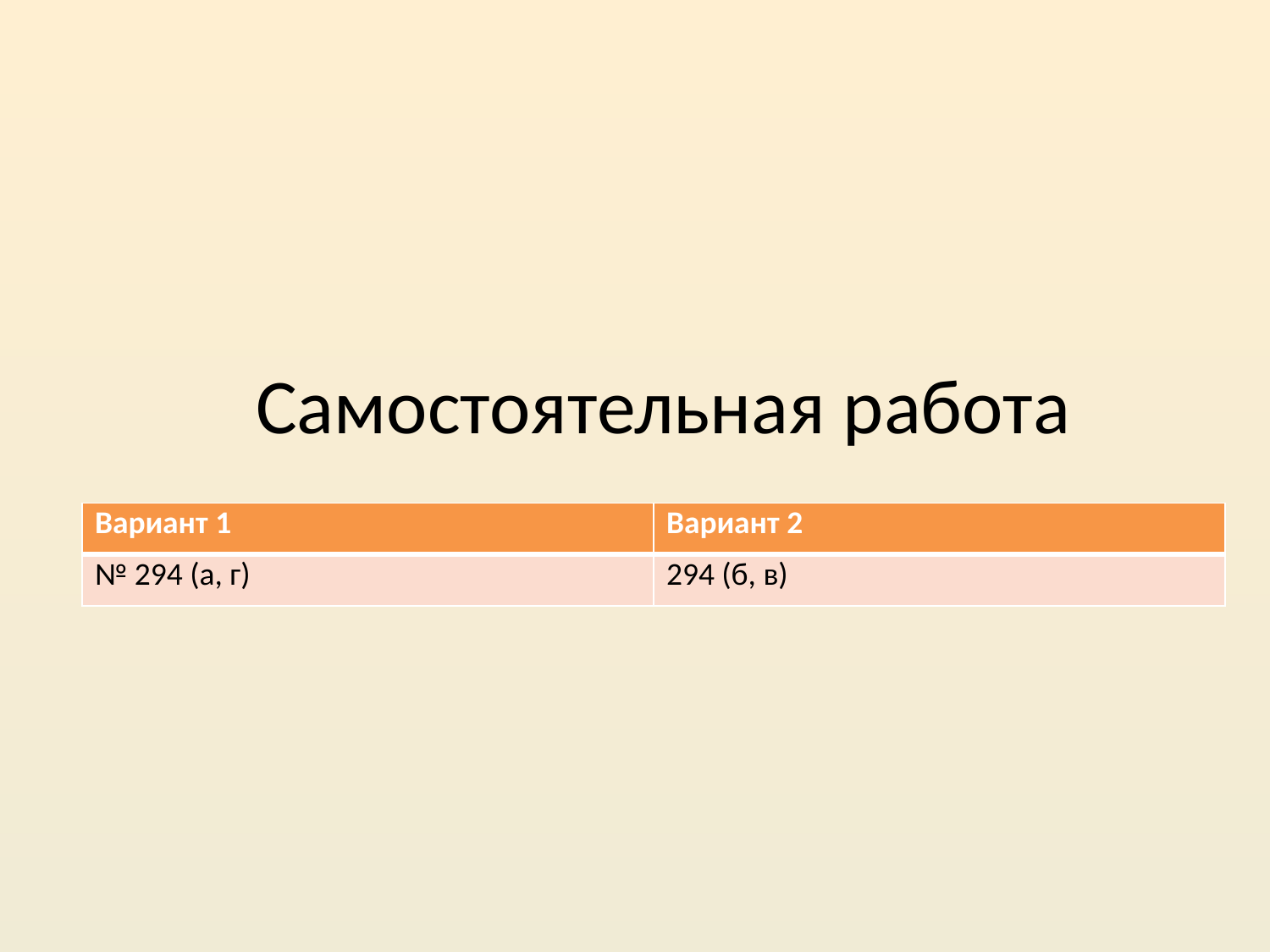

# Самостоятельная работа
| Вариант 1 | Вариант 2 |
| --- | --- |
| № 294 (а, г) | 294 (б, в) |